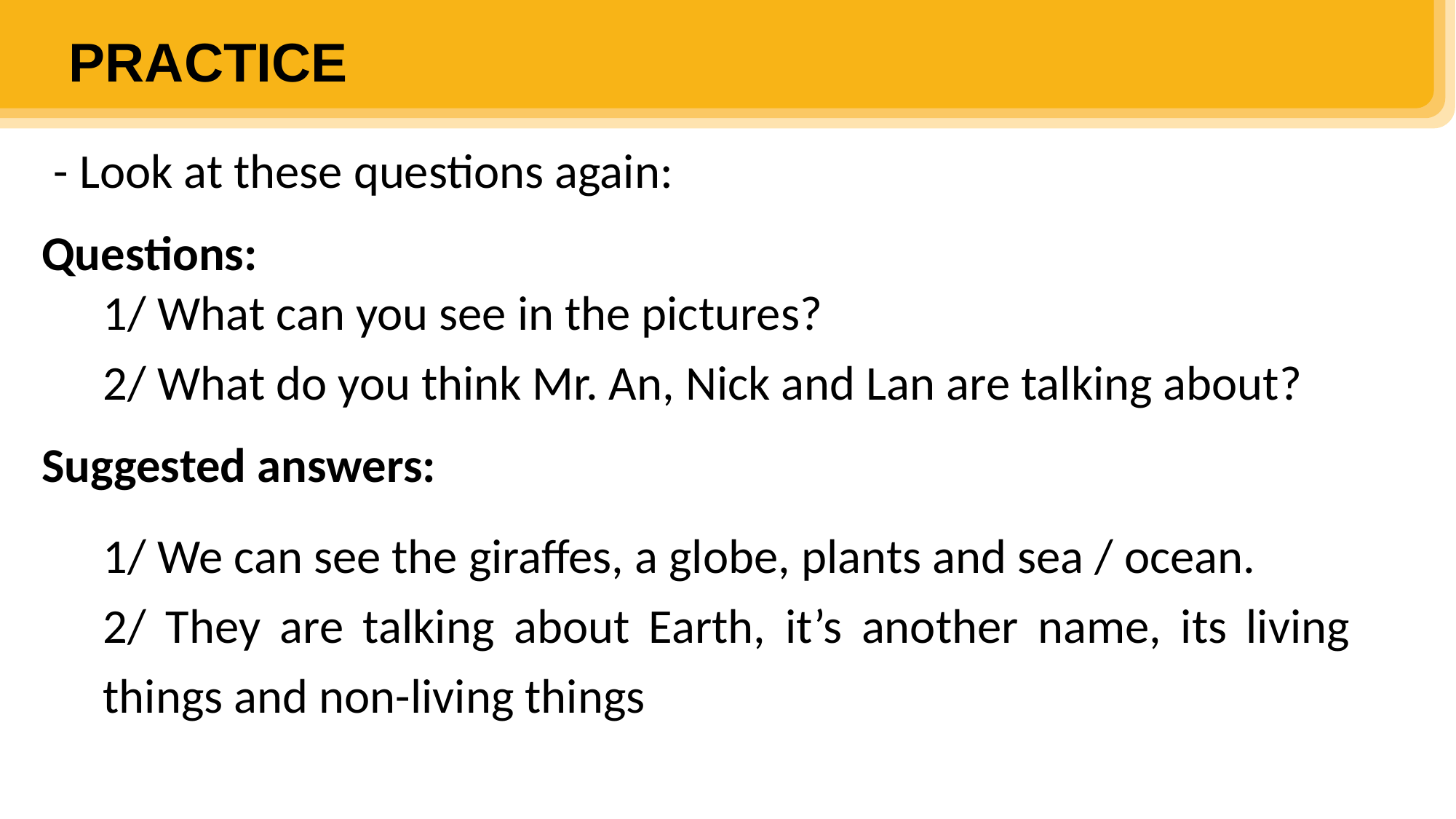

PRACTICE
- Look at these questions again:
Questions:
1/ What can you see in the pictures?
2/ What do you think Mr. An, Nick and Lan are talking about?
Suggested answers:
1/ We can see the giraffes, a globe, plants and sea / ocean.
2/ They are talking about Earth, it’s another name, its living things and non-living things